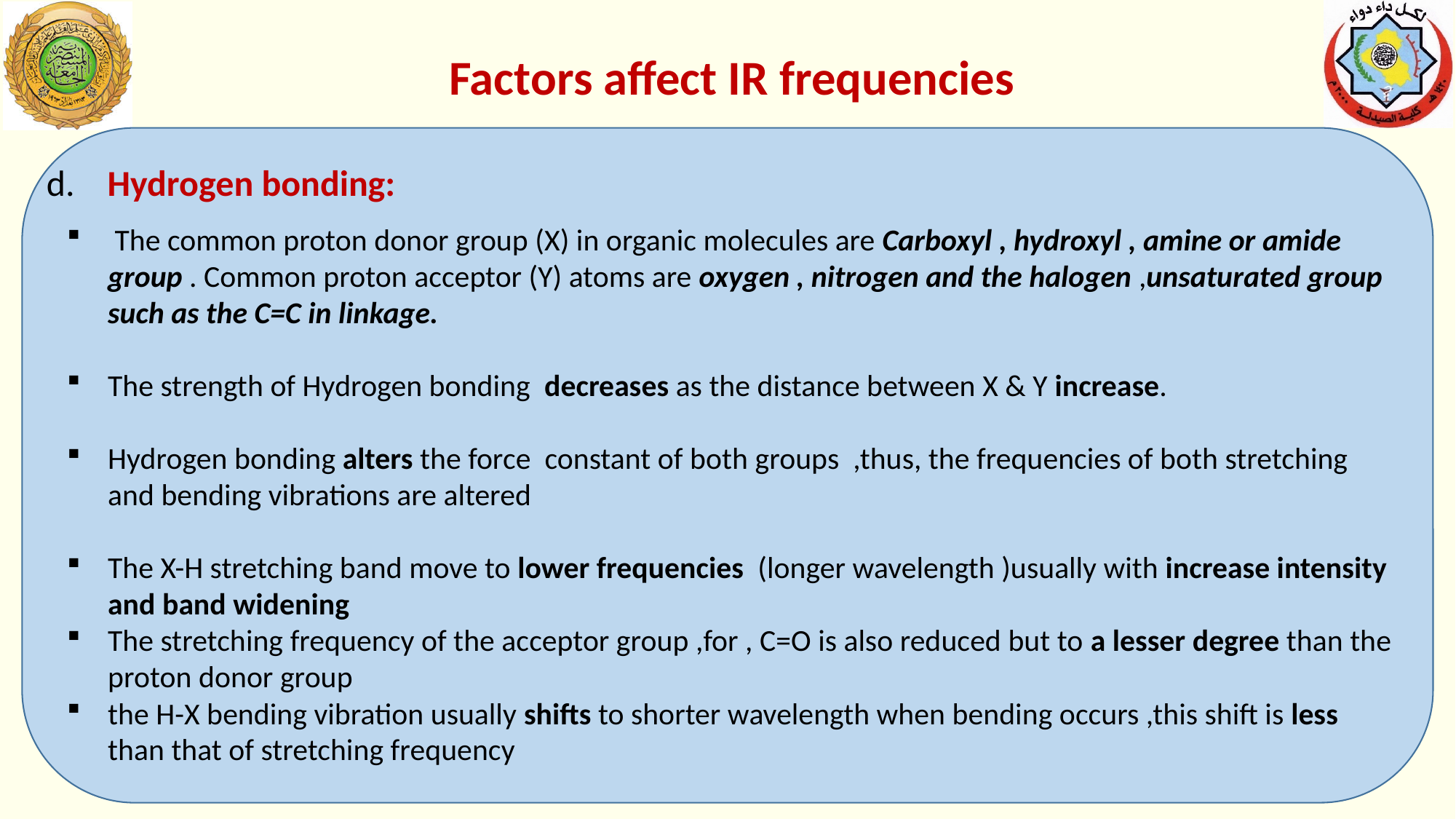

Factors affect IR frequencies
d.    Hydrogen bonding:

 The common proton donor group (X) in organic molecules are Carboxyl , hydroxyl , amine or amide group . Common proton acceptor (Y) atoms are oxygen , nitrogen and the halogen ,unsaturated group such as the C=C in linkage.

The strength of Hydrogen bonding  decreases as the distance between X & Y increase.

Hydrogen bonding alters the force  constant of both groups  ,thus, the frequencies of both stretching and bending vibrations are altered

The X-H stretching band move to lower frequencies  (longer wavelength )usually with increase intensity and band widening
The stretching frequency of the acceptor group ,for , C=O is also reduced but to a lesser degree than the proton donor group
the H-X bending vibration usually shifts to shorter wavelength when bending occurs ,this shift is less than that of stretching frequency